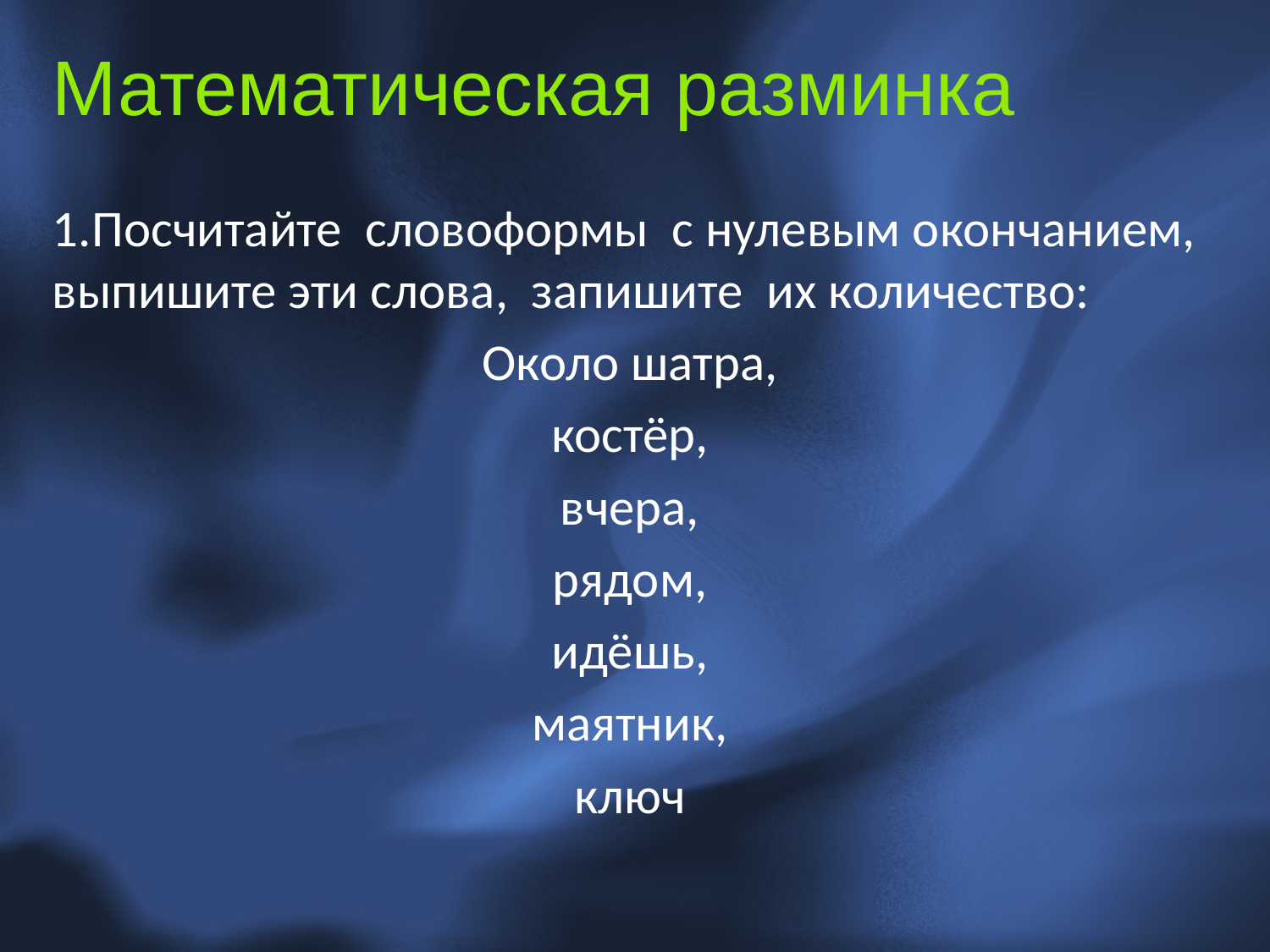

# Математическая разминка
1.Посчитайте  словоформы  с нулевым окончанием, выпишите эти слова,  запишите  их количество:
Около шатра,
костёр,
вчера,
рядом,
идёшь,
маятник,
ключ